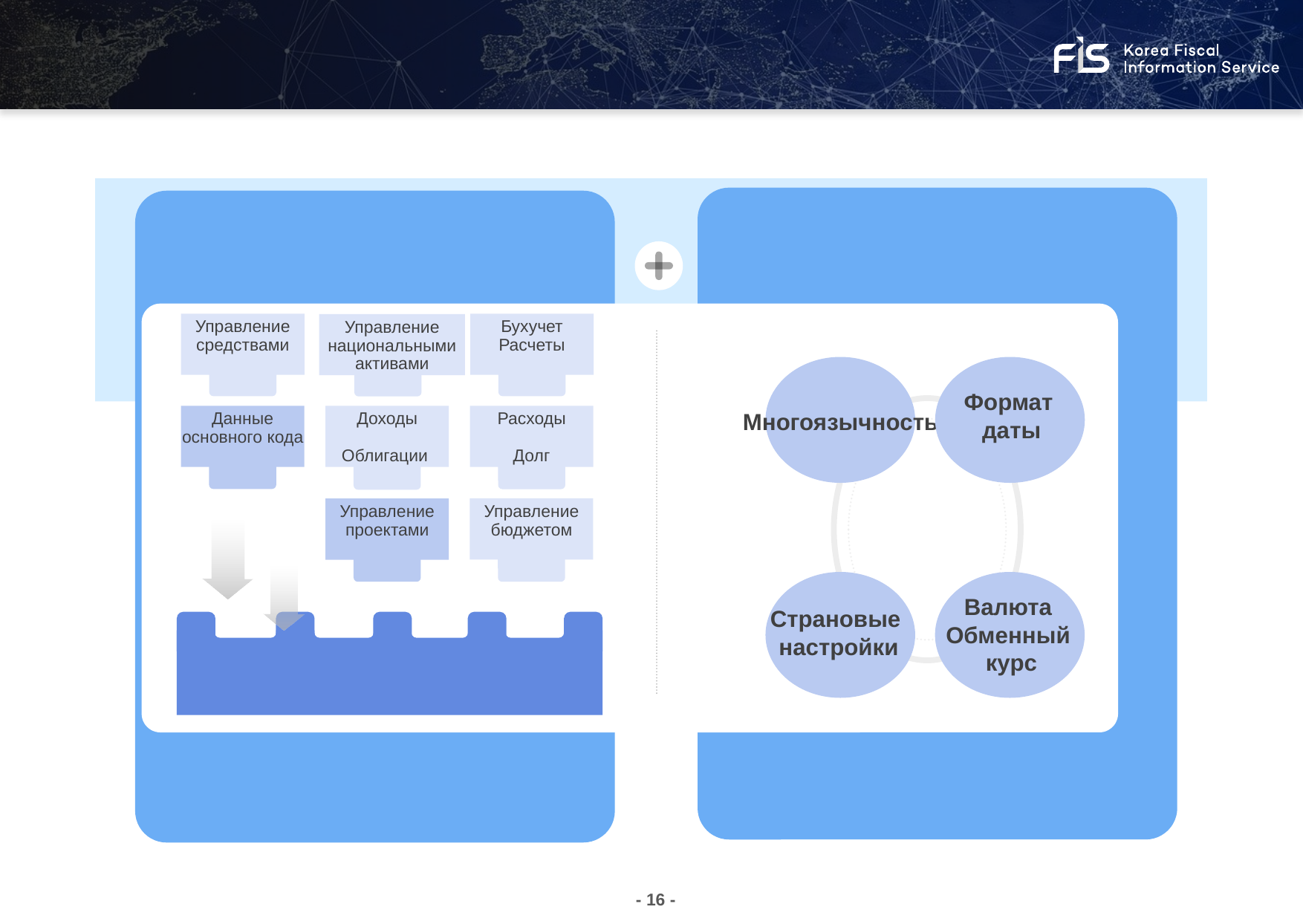

Приложение 4. Модульное построение

Варианты настроек при экспорте

Модули для каждого подразделения

Управление средствами

Данные основного кода

Доходы

Облигации

Расходы

Долг

Управление бюджетом

Управление проектами

Бухучет Расчеты
Управление национальными активами
…

Стандартные рамки
электронного правительства

Многоязычность

Формат
 даты

Валюта
Обменный
 курс

Страновые
настройки
- 16 -